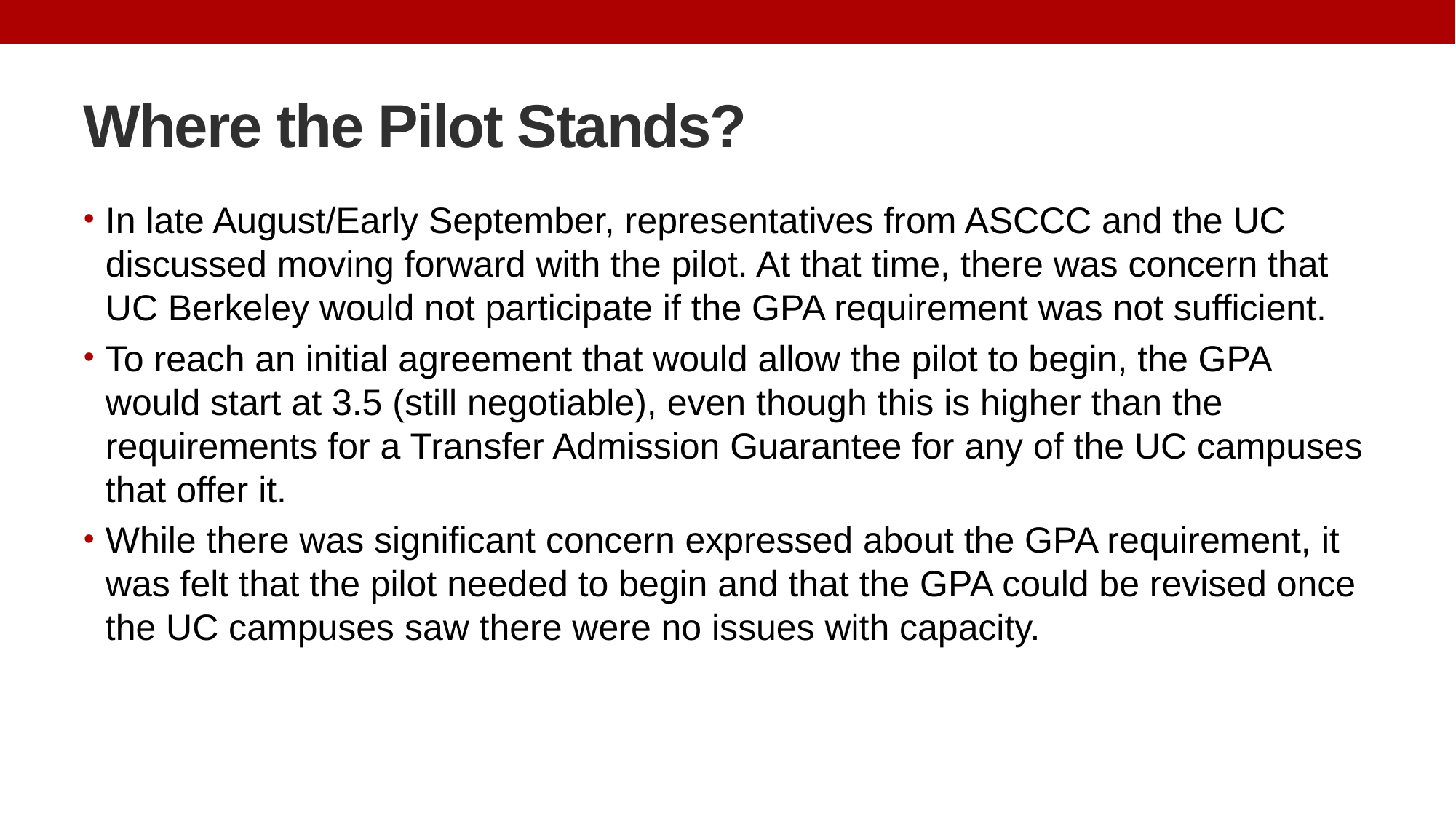

# Where the Pilot Stands?
In late August/Early September, representatives from ASCCC and the UC discussed moving forward with the pilot. At that time, there was concern that UC Berkeley would not participate if the GPA requirement was not sufficient.
To reach an initial agreement that would allow the pilot to begin, the GPA would start at 3.5 (still negotiable), even though this is higher than the requirements for a Transfer Admission Guarantee for any of the UC campuses that offer it.
While there was significant concern expressed about the GPA requirement, it was felt that the pilot needed to begin and that the GPA could be revised once the UC campuses saw there were no issues with capacity.